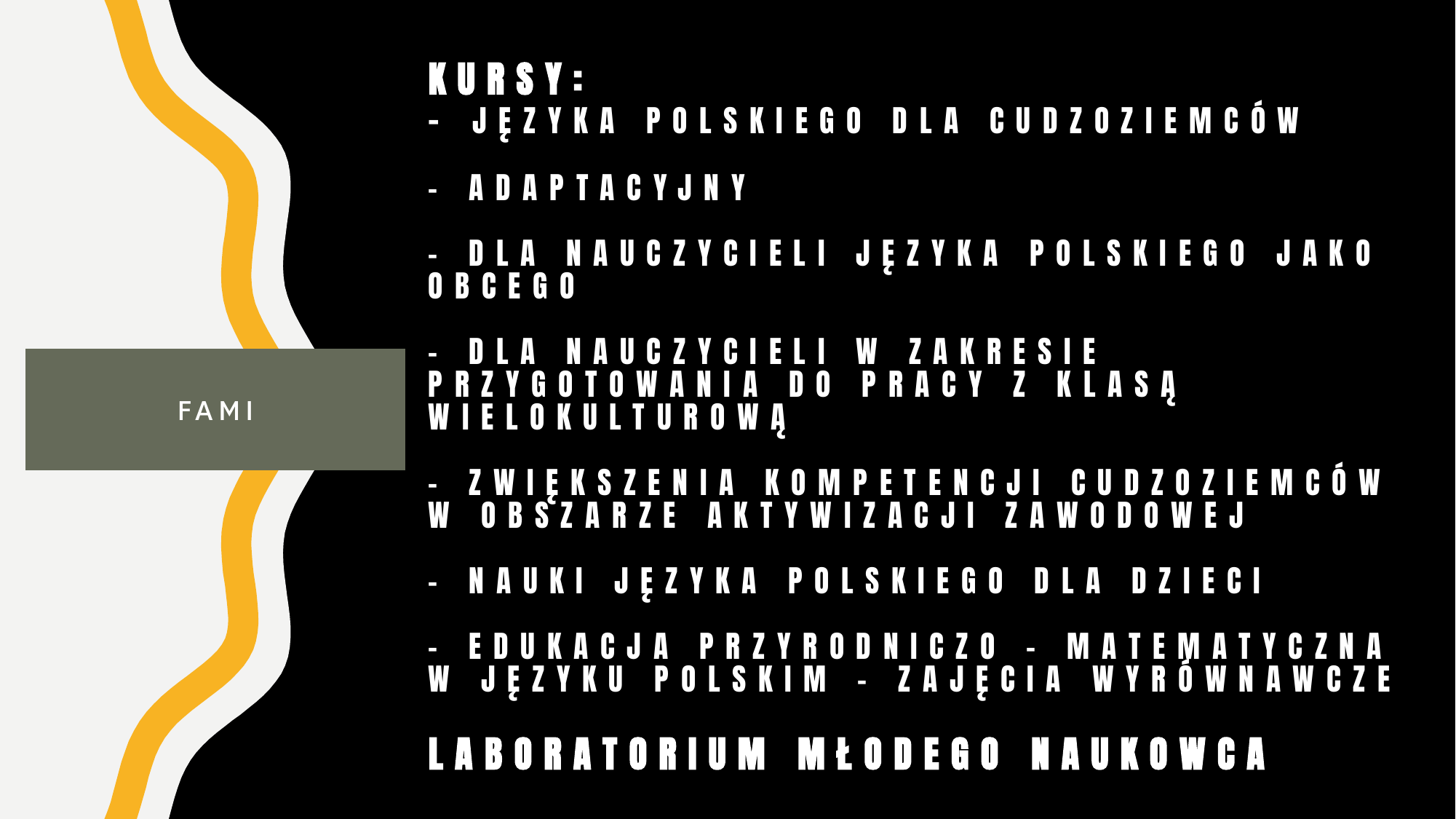

# Kursy: - języka polskiego dla cudzoziemców - adaptacyjny - dla nauczycieli języka polskiego jako obcego - dla nauczycieli w zakresie przygotowania do pracy z klasą wielokulturową - zwiększenia kompetencji cudzoziemców w obszarze aktywizacji zawodowej - nauki języka polskiego dla dzieci - edukacja przyrodniczo – matematyczna w języku polskim – zajęcia wyrównawcze Laboratorium młodego naukowca
FAMI